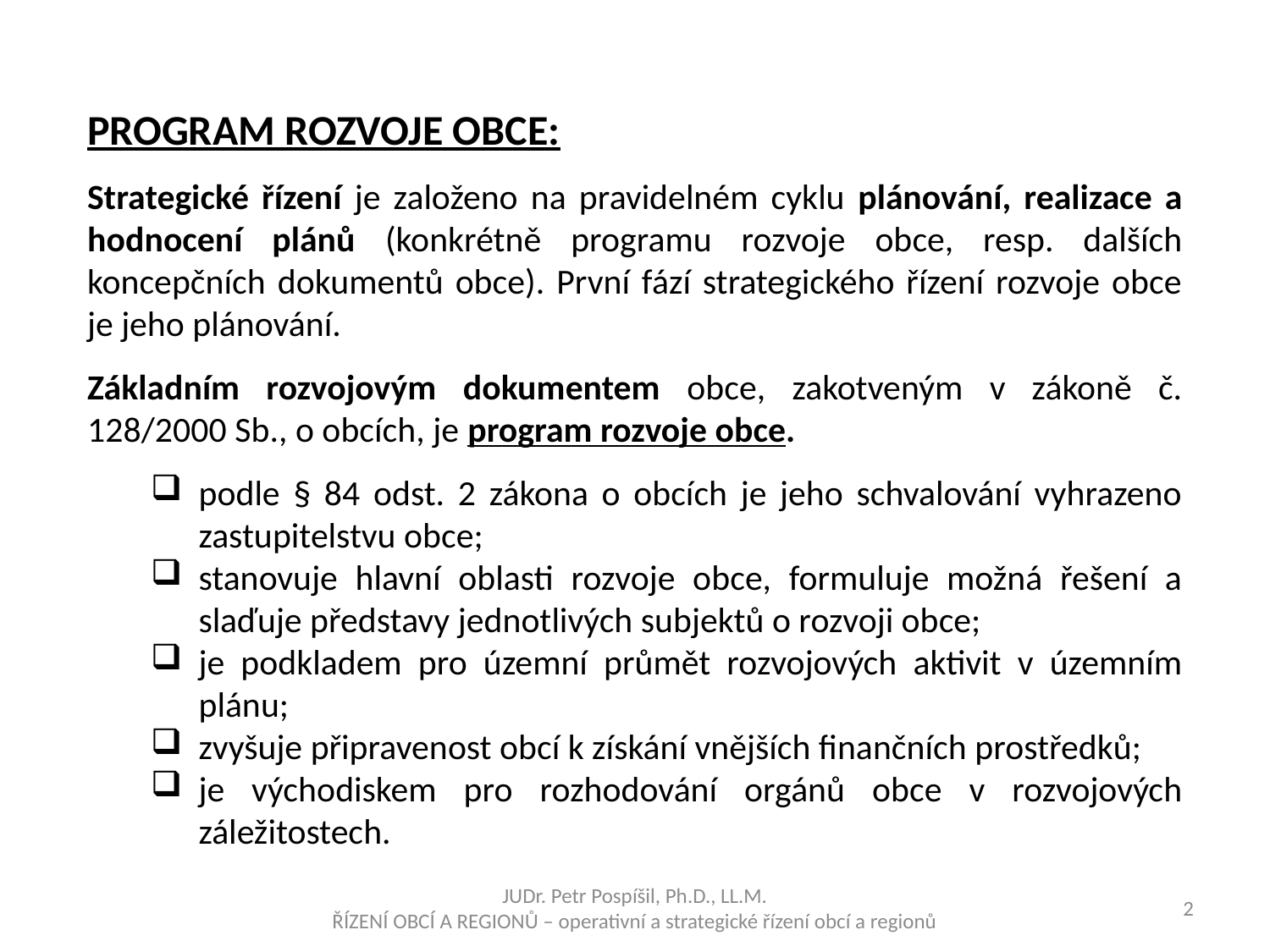

PROGRAM ROZVOJE OBCE:

Strategické řízení je založeno na pravidelném cyklu plánování, realizace a hodnocení plánů (konkrétně programu rozvoje obce, resp. dalších koncepčních dokumentů obce). První fází strategického řízení rozvoje obce je jeho plánování.

Základním rozvojovým dokumentem obce, zakotveným v zákoně č. 128/2000 Sb., o obcích, je program rozvoje obce.

podle § 84 odst. 2 zákona o obcích je jeho schvalování vyhrazeno zastupitelstvu obce;
stanovuje hlavní oblasti rozvoje obce, formuluje možná řešení a slaďuje představy jednotlivých subjektů o rozvoji obce;
je podkladem pro územní průmět rozvojových aktivit v územním plánu;
zvyšuje připravenost obcí k získání vnějších finančních prostředků;
je východiskem pro rozhodování orgánů obce v rozvojových záležitostech.
JUDr. Petr Pospíšil, Ph.D., LL.M.
ŘÍZENÍ OBCÍ A REGIONŮ – operativní a strategické řízení obcí a regionů
2